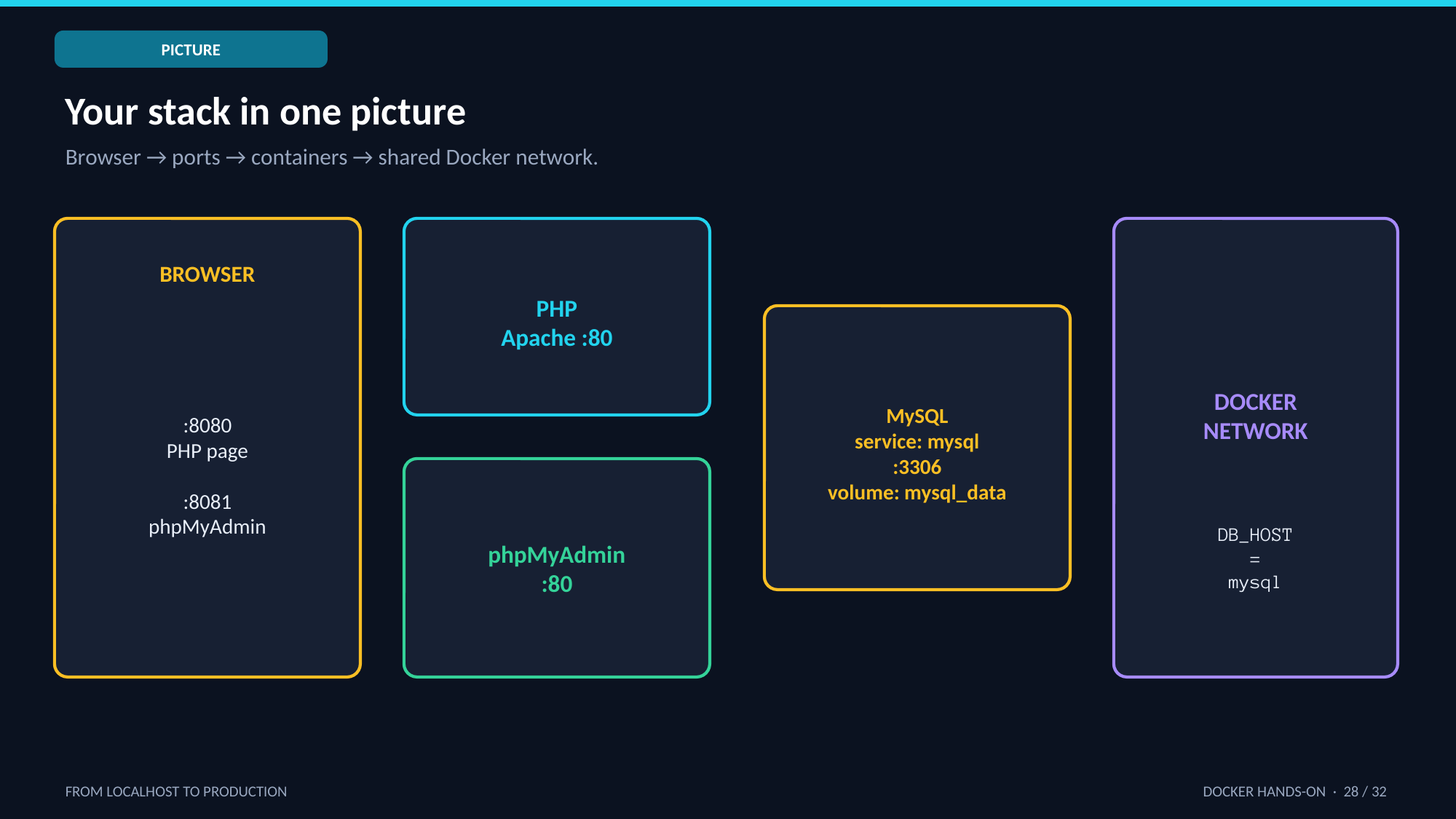

PICTURE
Your stack in one picture
Browser → ports → containers → shared Docker network.

BROWSER
PHP
Apache :80

:8080
PHP page

:8081
phpMyAdmin
MySQL
service: mysql
:3306
volume: mysql_data
DOCKER
NETWORK

DB_HOST
=
mysql
phpMyAdmin
:80
FROM LOCALHOST TO PRODUCTION
DOCKER HANDS-ON  ·  28 / 32